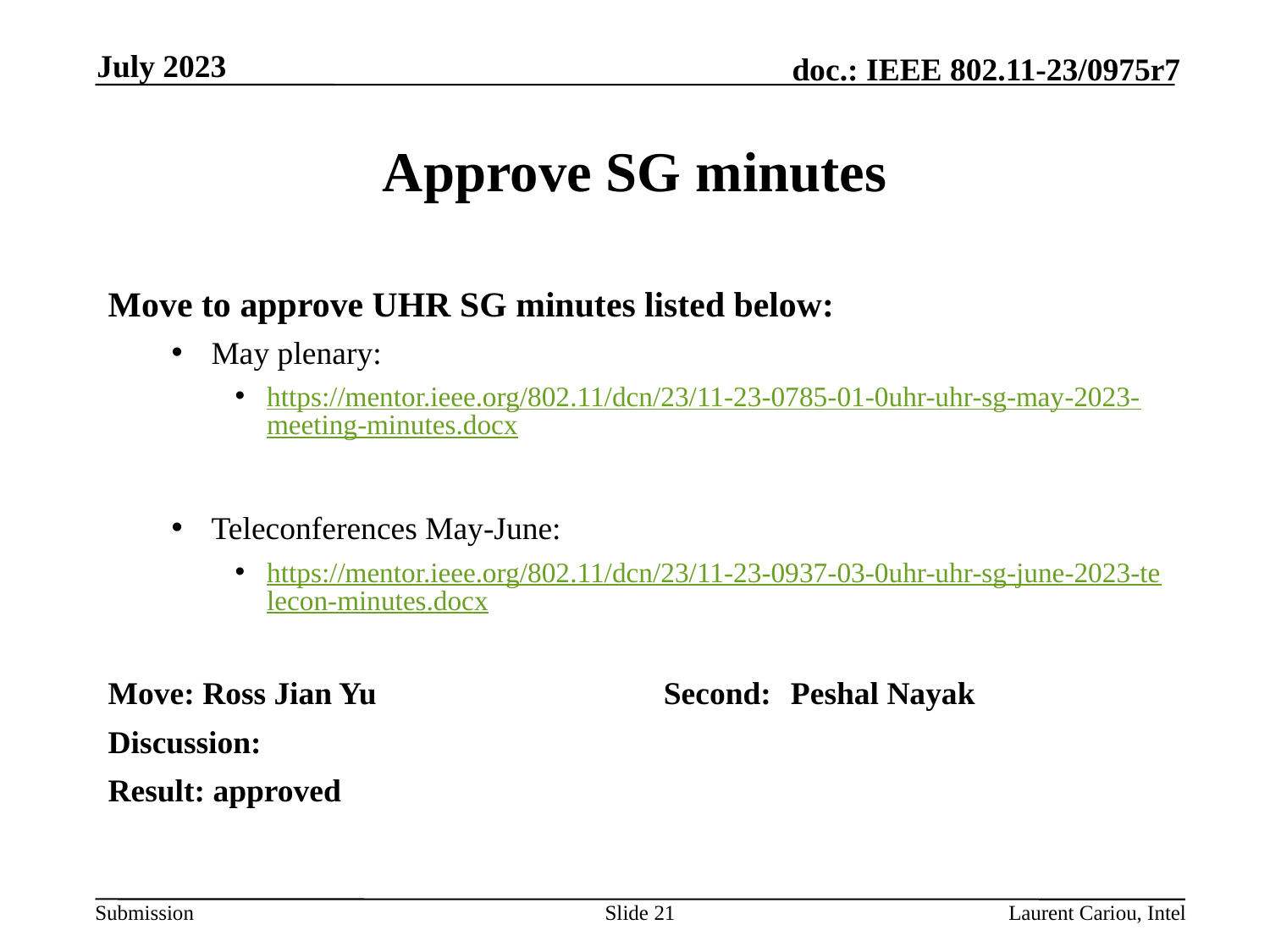

July 2023
# Approve SG minutes
Move to approve UHR SG minutes listed below:
May plenary:
https://mentor.ieee.org/802.11/dcn/23/11-23-0785-01-0uhr-uhr-sg-may-2023-meeting-minutes.docx

Teleconferences May-June:
https://mentor.ieee.org/802.11/dcn/23/11-23-0937-03-0uhr-uhr-sg-june-2023-telecon-minutes.docx

Move: Ross Jian Yu			Second:	Peshal Nayak
Discussion:
Result: approved

Slide 21
Laurent Cariou, Intel